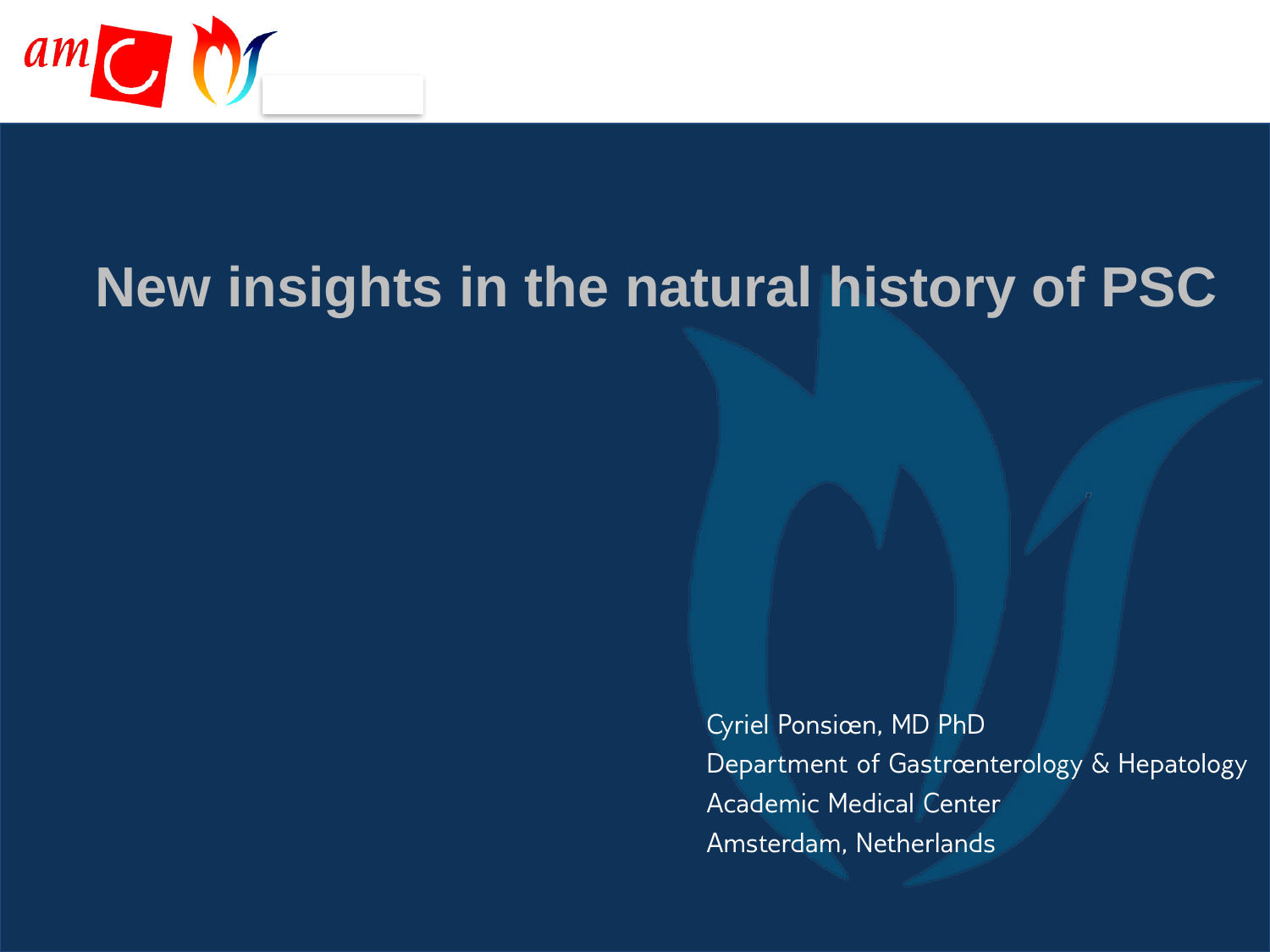

# New insights in the natural history of PSC
Cyriel Ponsioen, MD PhD
Department of Gastroenterology & Hepatology
Academic Medical Center
Amsterdam, Netherlands